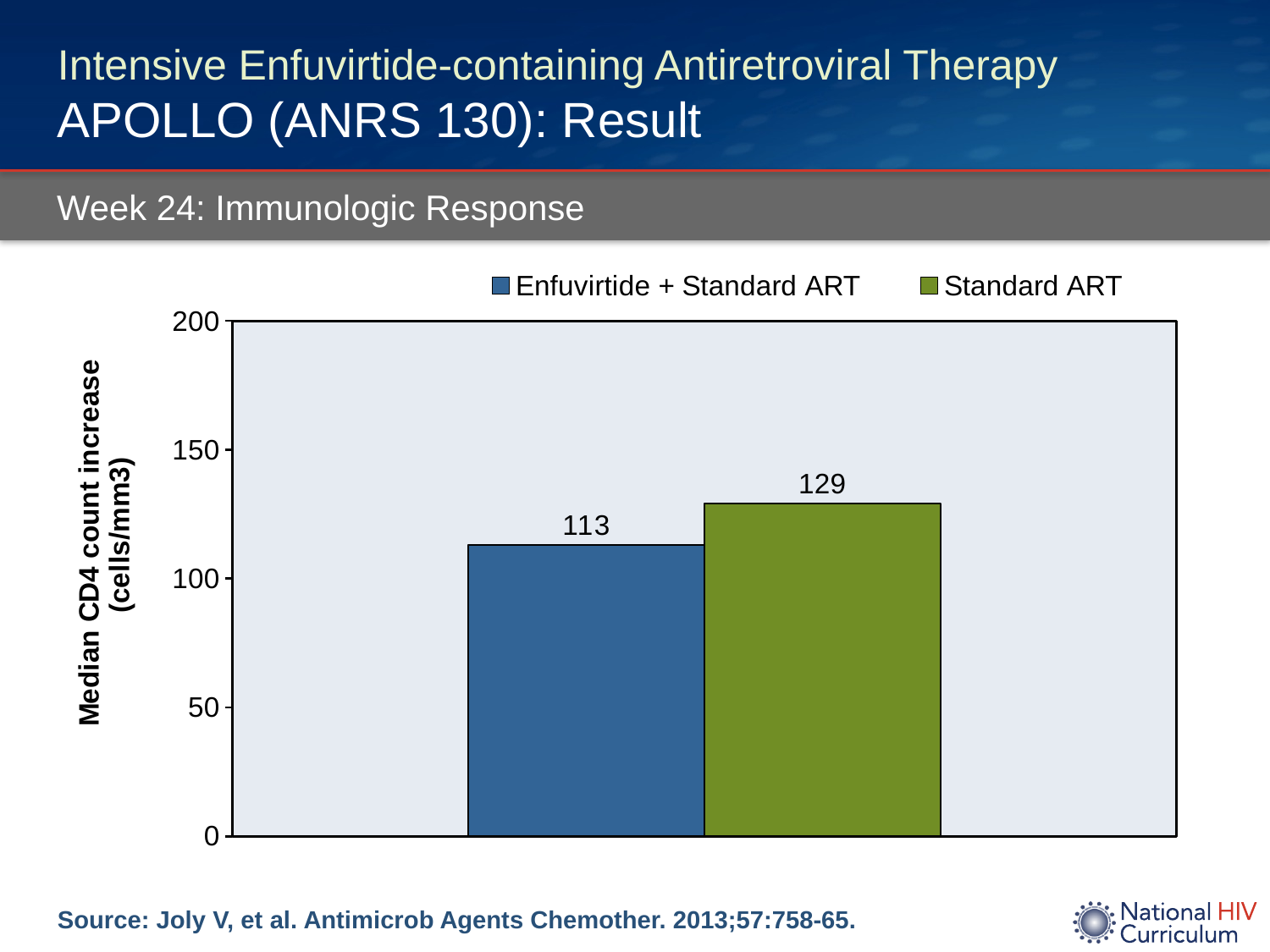

# Intensive Enfuvirtide-containing Antiretroviral Therapy APOLLO (ANRS 130): Result
Week 24: Immunologic Response

### Chart

| Category | Enfuvirtide + Standard ART | Standard ART |
|---|---|---|
Source: Joly V, et al. Antimicrob Agents Chemother. 2013;57:758-65.